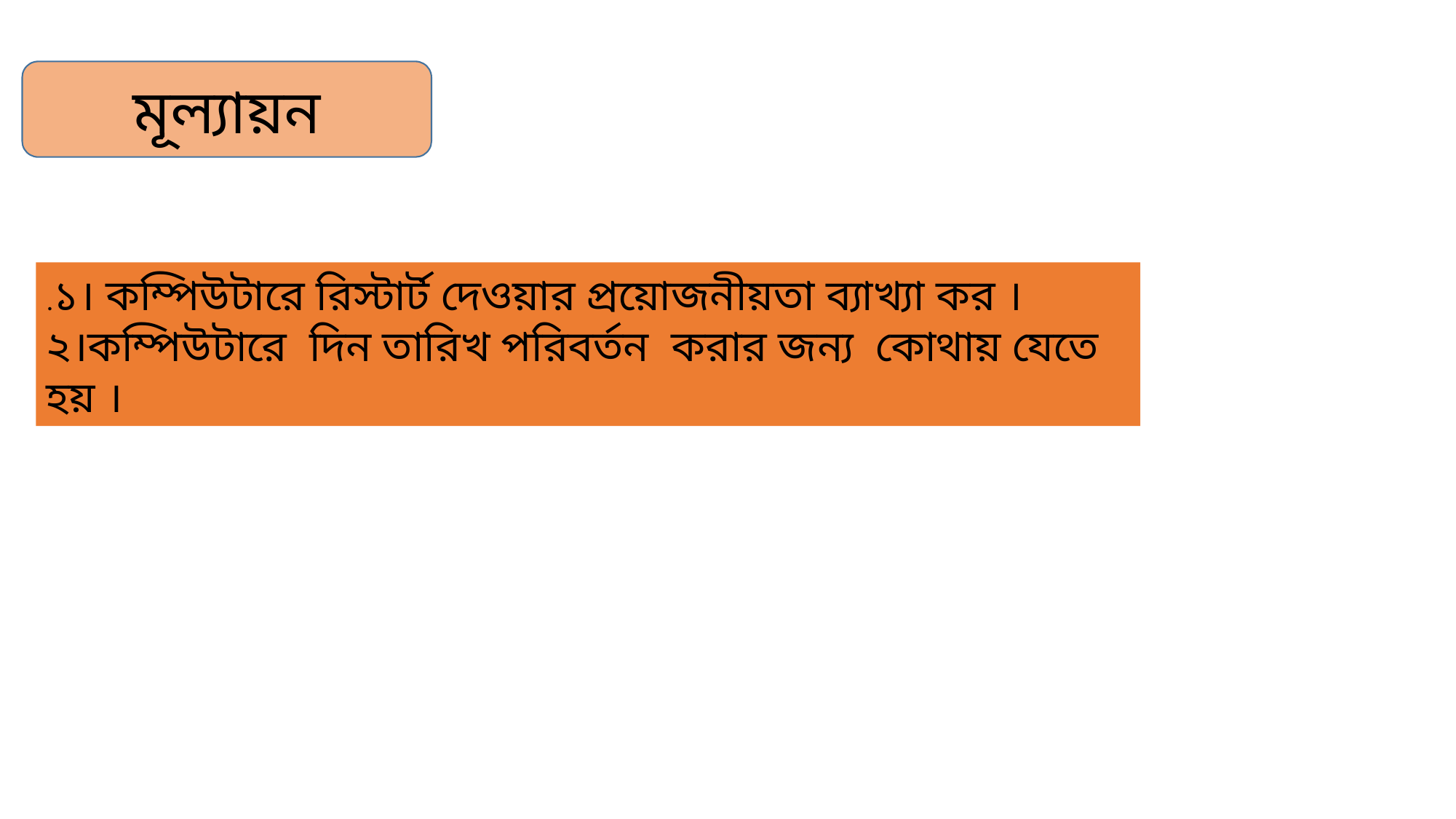

মূল্যায়ন
.১। কম্পিউটারে রিস্টার্ট দেওয়ার প্রয়োজনীয়তা ব্যাখ্যা কর ।
২।কম্পিউটারে  দিন তারিখ পরিবর্তন  করার জন্য  কোথায় যেতে হয় ।